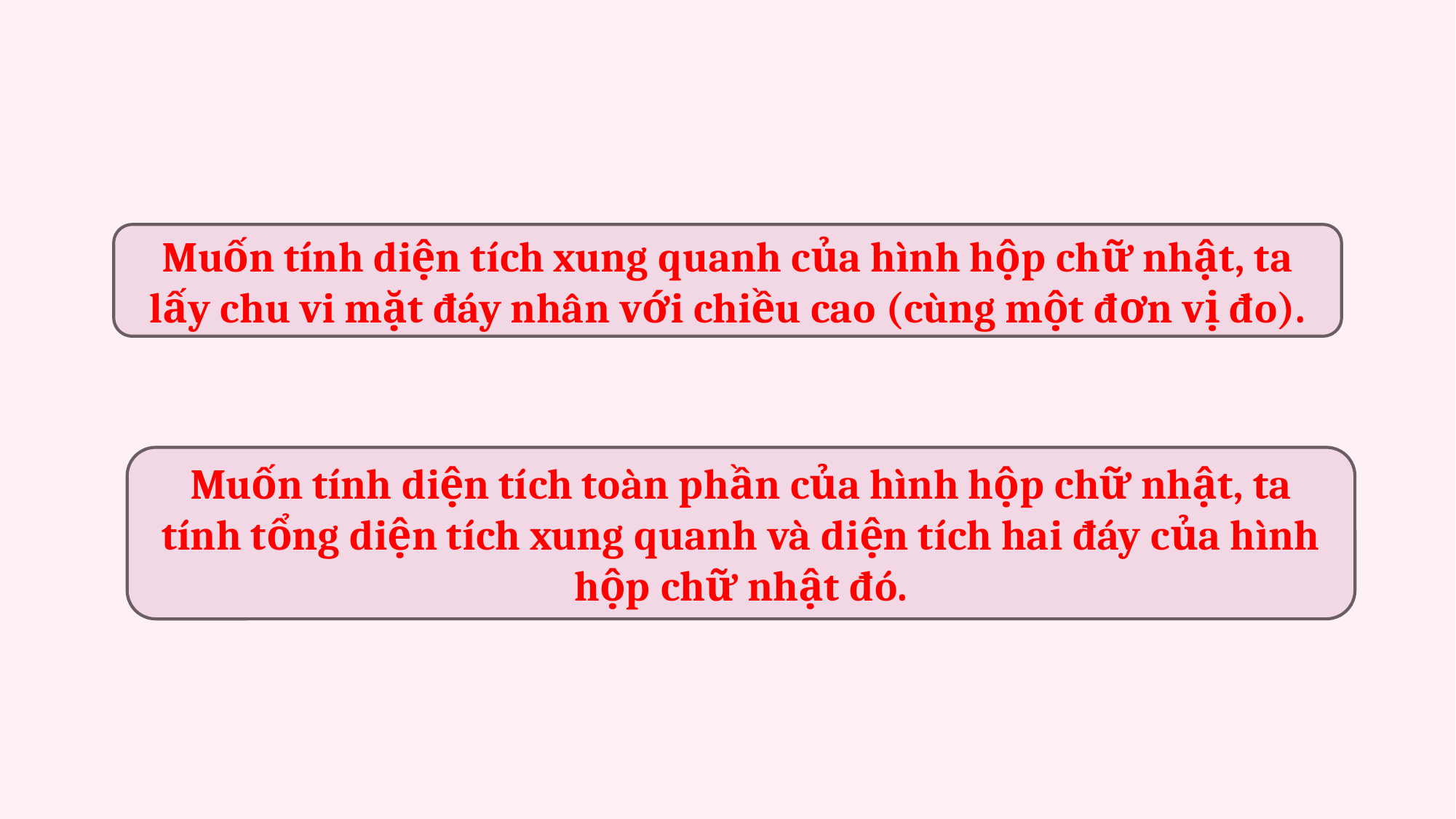

Muốn tính diện tích xung quanh của hình hộp chữ nhật, ta lấy chu vi mặt đáy nhân với chiều cao (cùng một đơn vị đo).
Muốn tính diện tích toàn phần của hình hộp chữ nhật, ta tính tổng diện tích xung quanh và diện tích hai đáy của hình hộp chữ nhật đó.